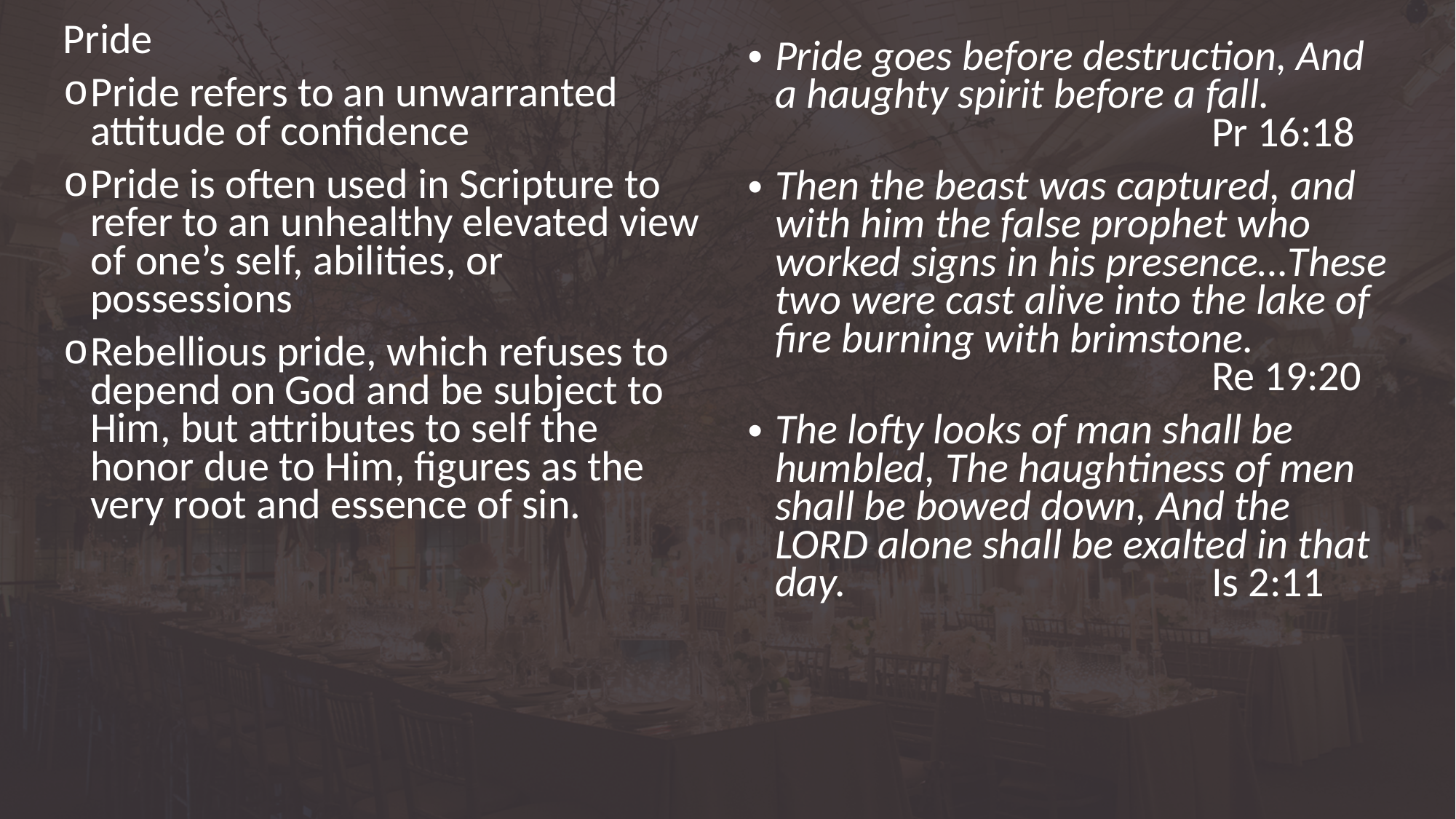

Pride
Pride refers to an unwarranted attitude of confidence
Pride is often used in Scripture to refer to an unhealthy elevated view of one’s self, abilities, or possessions
Rebellious pride, which refuses to depend on God and be subject to Him, but attributes to self the honor due to Him, figures as the very root and essence of sin.
Pride goes before destruction, And a haughty spirit before a fall. 					Pr 16:18
Then the beast was captured, and with him the false prophet who worked signs in his presence…These two were cast alive into the lake of fire burning with brimstone. 					Re 19:20
The lofty looks of man shall be humbled, The haughtiness of men shall be bowed down, And the LORD alone shall be exalted in that day.       			Is 2:11